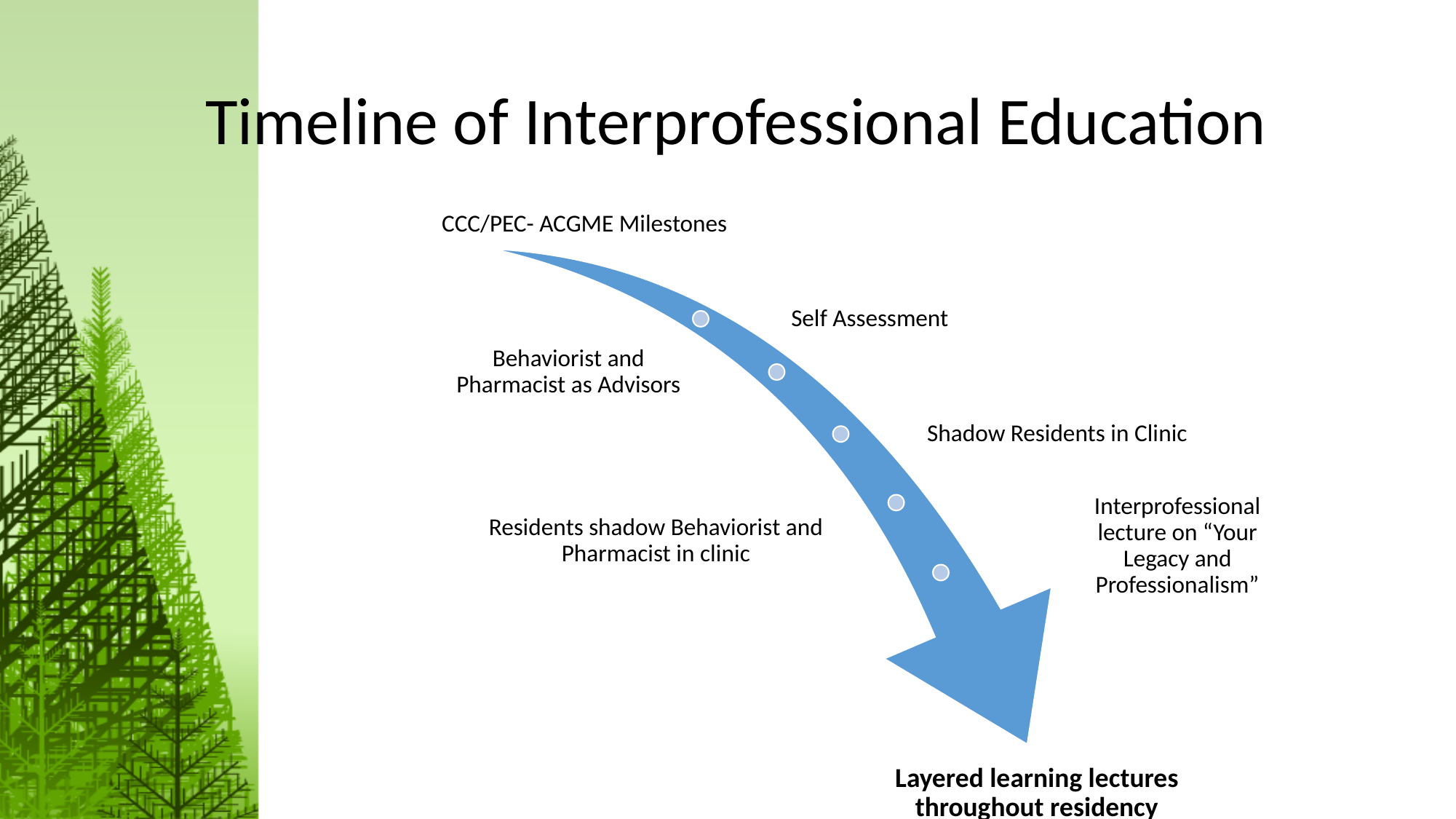

# Timeline of Interprofessional Education
CCC/PEC- ACGME Milestones
Self Assessment
Behaviorist and Pharmacist as Advisors
Shadow Residents in Clinic
Residents shadow Behaviorist and Pharmacist in clinic
Interprofessional lecture on “Your Legacy and Professionalism”
Layered learning lectures throughout residency